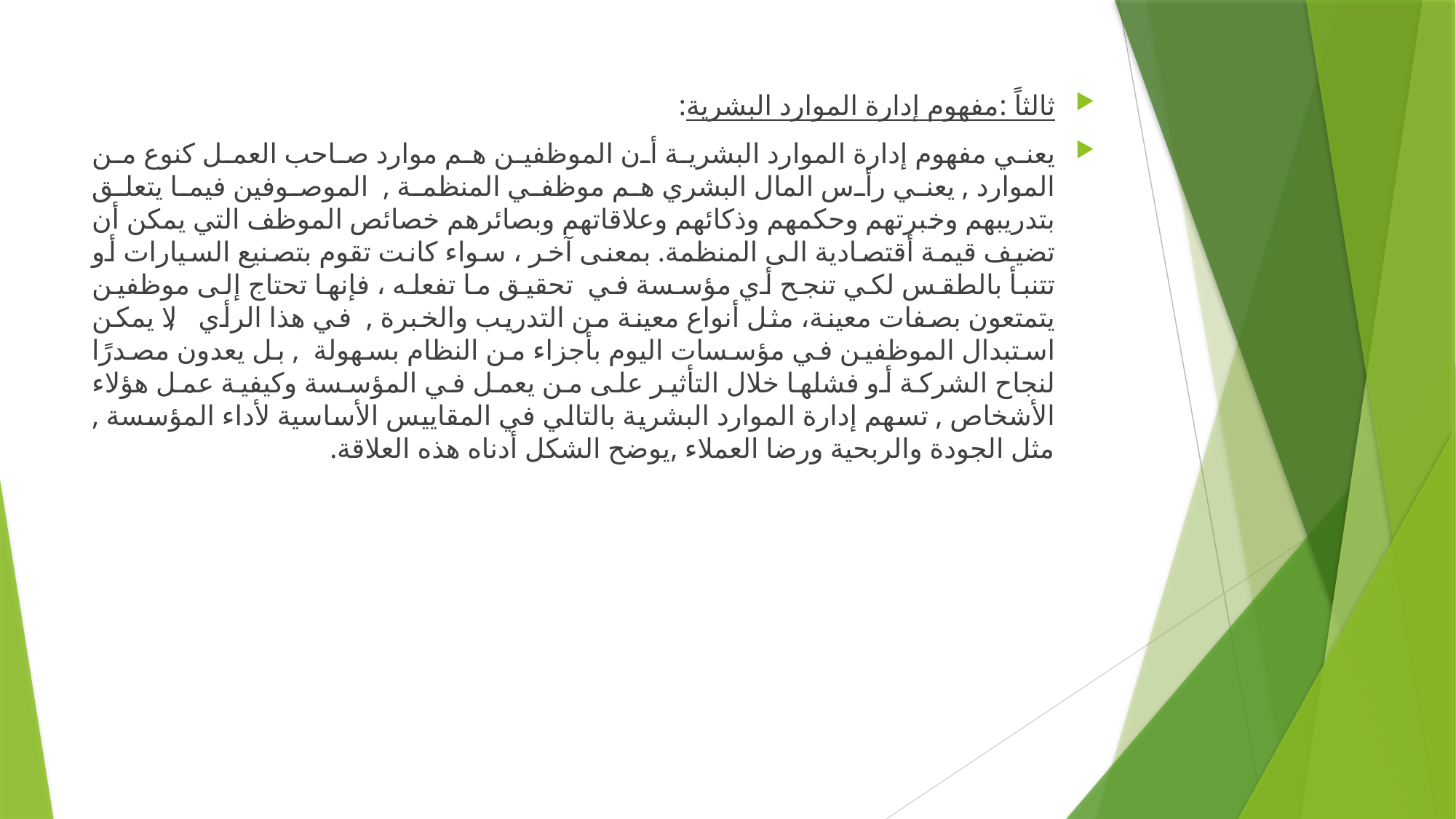

ثالثاً :مفهوم إدارة الموارد البشرية:
يعني مفهوم إدارة الموارد البشرية أن الموظفين هم موارد صاحب العمل كنوع من الموارد , يعني رأس المال البشري هم موظفي المنظمة ,  الموصوفين فيما يتعلق بتدريبهم وخبرتهم وحكمهم وذكائهم وعلاقاتهم وبصائرهم خصائص الموظف التي يمكن أن تضيف قيمة أقتصادية الى المنظمة. بمعنى آخر ، سواء كانت تقوم بتصنيع السيارات أو تتنبأ بالطقس لكي تنجح أي مؤسسة في  تحقيق ما تفعله ، فإنها تحتاج إلى موظفين يتمتعون بصفات معينة، مثل أنواع معينة من التدريب والخبرة ,  في هذا الرأي , لا يمكن استبدال الموظفين في مؤسسات اليوم بأجزاء من النظام بسهولة  , بل يعدون مصدرًا لنجاح الشركة أو فشلها خلال التأثير على من يعمل في المؤسسة وكيفية عمل هؤلاء الأشخاص , تسهم إدارة الموارد البشرية بالتالي في المقاييس الأساسية لأداء المؤسسة , مثل الجودة والربحية ورضا العملاء ,يوضح الشكل أدناه هذه العلاقة.